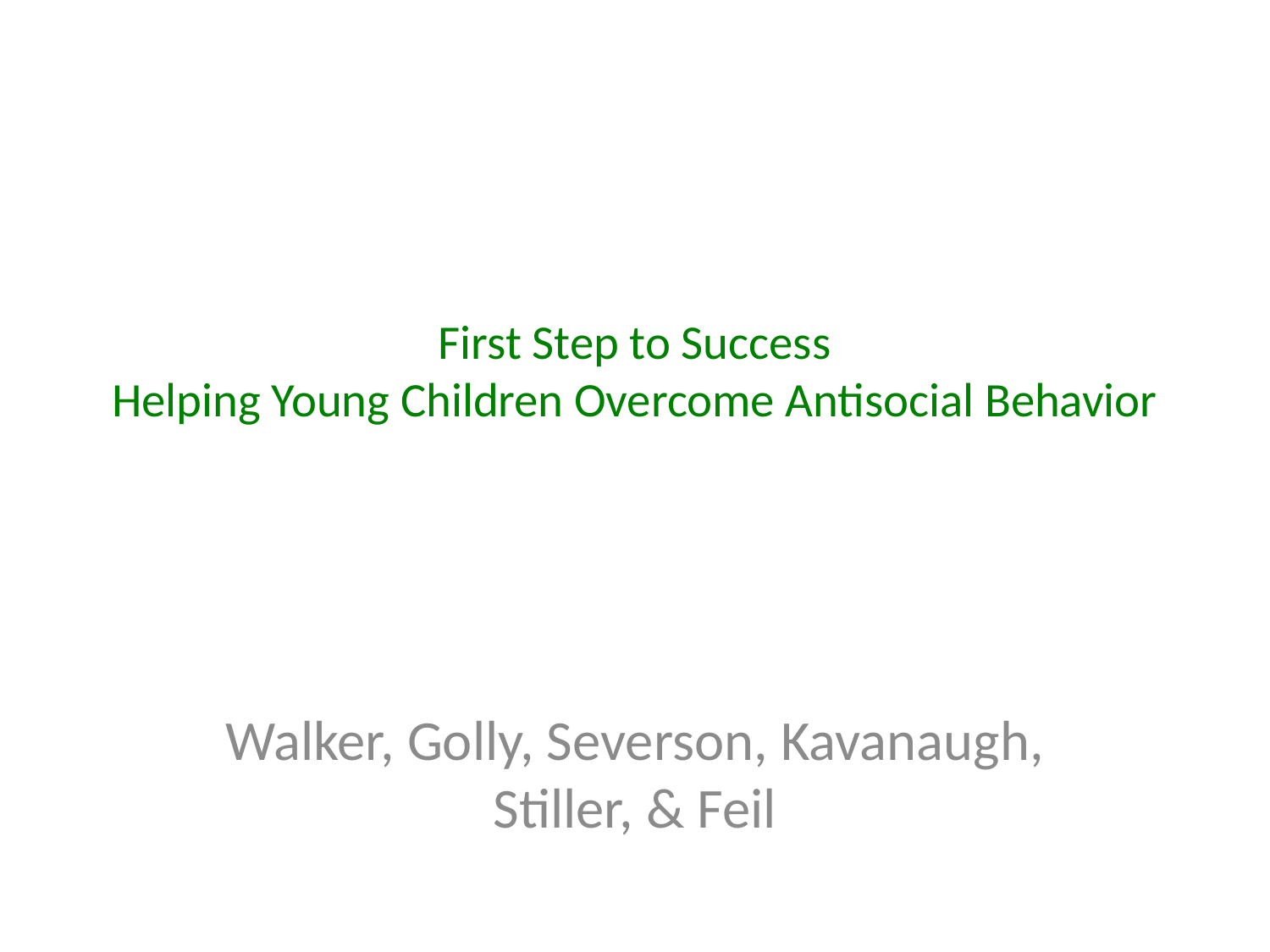

# First Step to Success Helping Young Children Overcome Antisocial Behavior

Walker, Golly, Severson, Kavanaugh, Stiller, & Feil